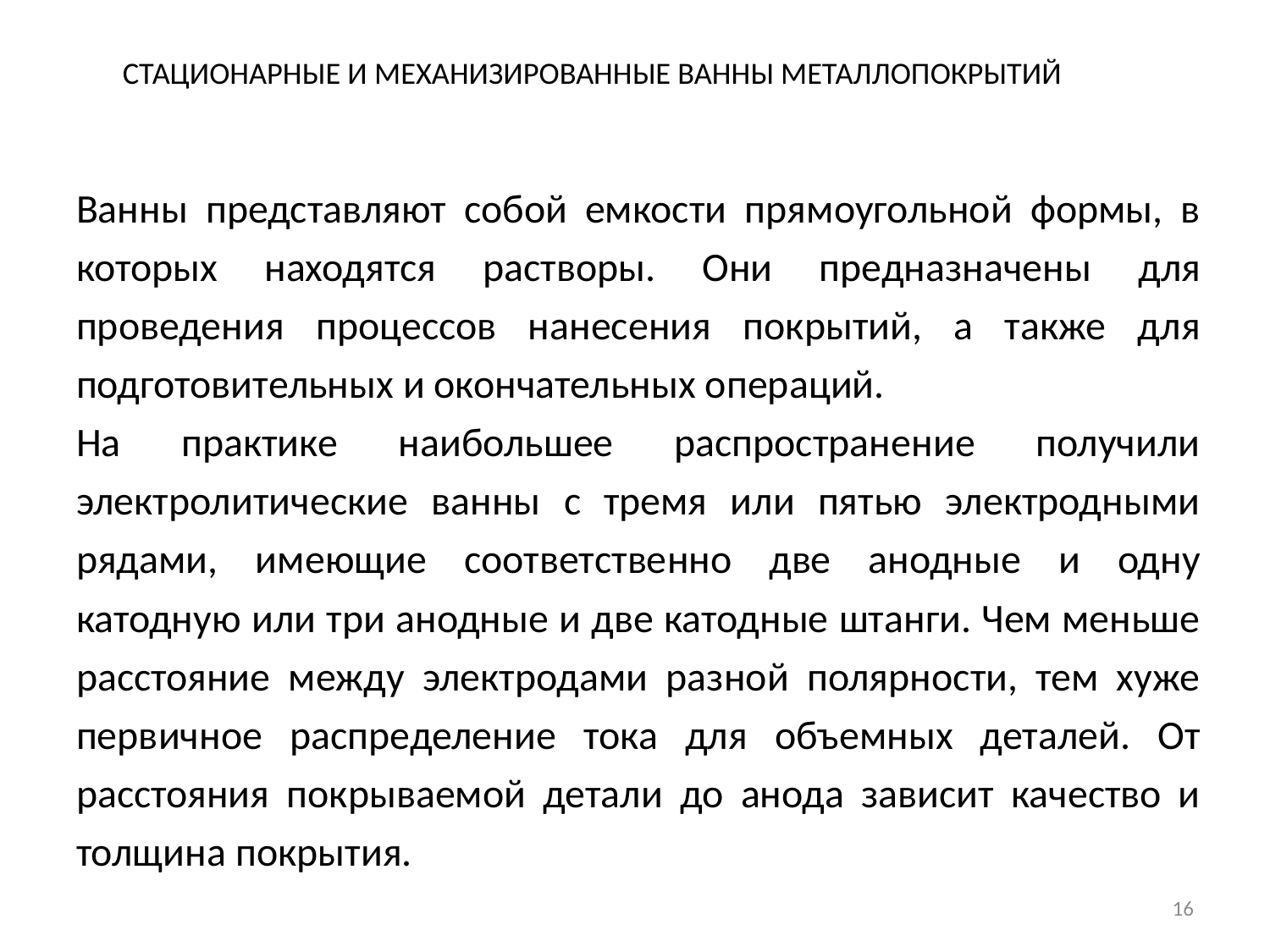

# СТАЦИОНАРНЫЕ И МЕХАНИЗИРОВАННЫЕ ВАННЫ МЕТАЛЛОПОКРЫТИЙ
Ванны представляют собой емкости прямоугольной формы, в которых находятся растворы. Они предназначены для проведения процессов нанесения покрытий, а также для подготовительных и окончательных операций.
На практике наибольшее распространение получили электролитические ванны с тремя или пятью электродными рядами, имеющие соответственно две анодные и одну катодную или три анодные и две катодные штанги. Чем меньше расстояние между электродами разной полярности, тем хуже первичное распределение тока для объемных деталей. От расстояния покрываемой детали до анода зависит качество и толщина покрытия.
16